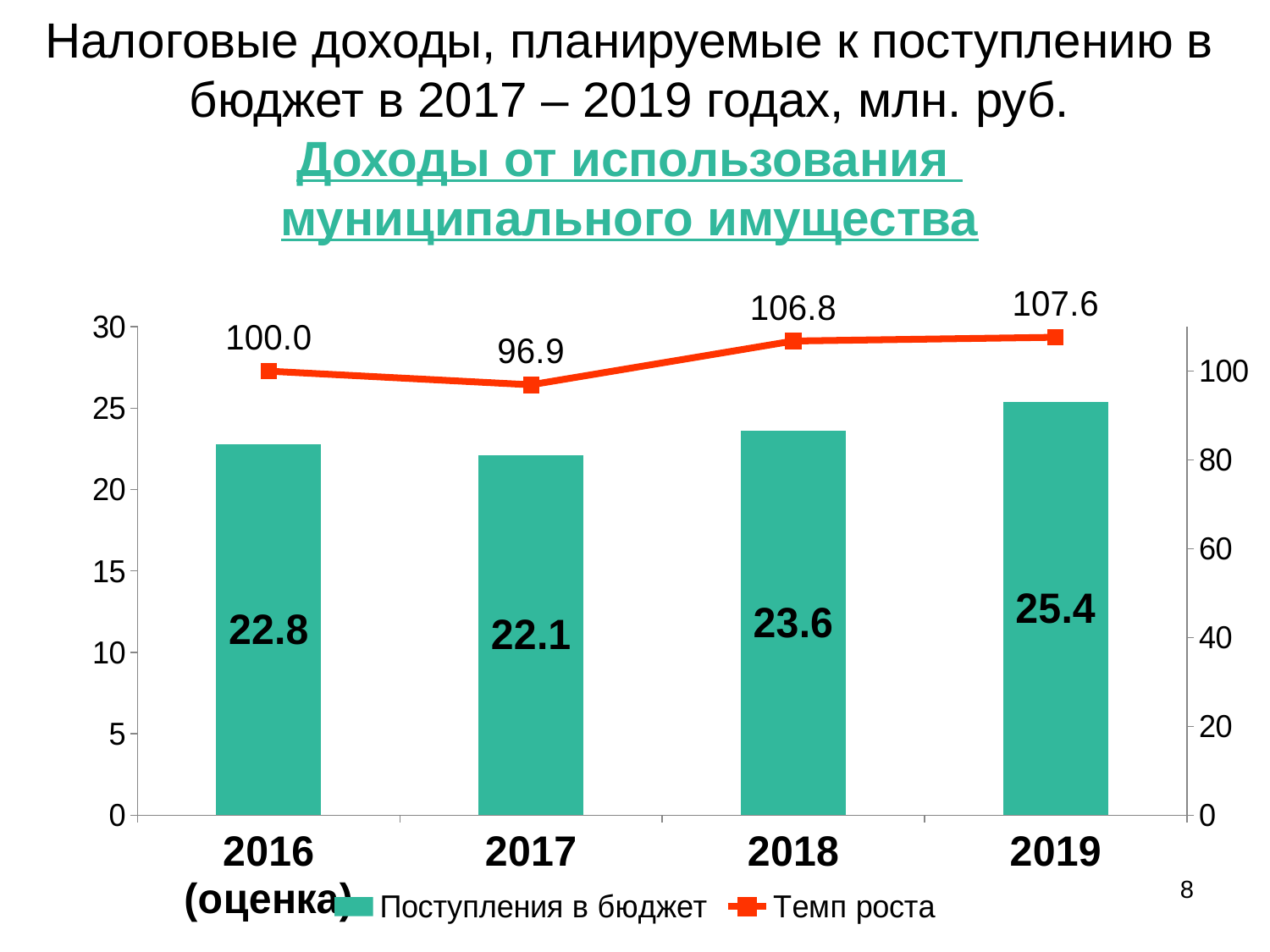

# Налоговые доходы, планируемые к поступлению в бюджет в 2017 – 2019 годах, млн. руб. Доходы от использования муниципального имущества

### Chart

| Category | Поступления в бюджет | Темп роста |
|---|---|---|
| 2016 (оценка) | 22.8 | 100.0 |
| 2017 | 22.1 | 96.9298245614035 |
| 2018 | 23.6 | 106.78733031674209 |
| 2019 | 25.4 | 107.62711864406778 |
8